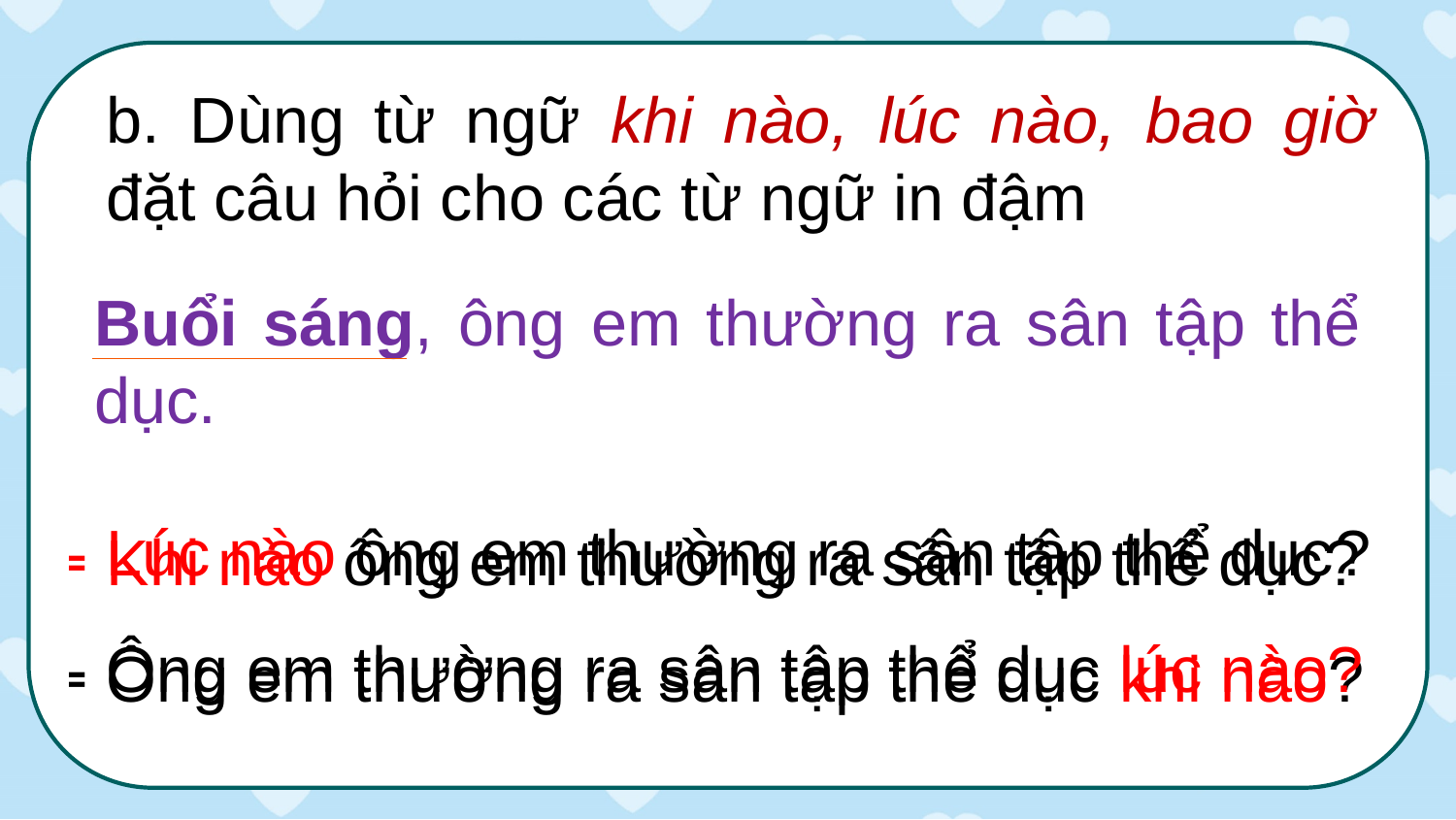

b. Dùng từ ngữ khi nào, lúc nào, bao giờ đặt câu hỏi cho các từ ngữ in đậm
Buổi sáng, ông em thường ra sân tập thể dục.
- Lúc nào ông em thường ra sân tập thể dục?
- Ông em thường ra sân tập thể dục lúc nào?
- Khi nào ông em thường ra sân tập thể dục?
- Ông em thường ra sân tập thể dục khi nào?